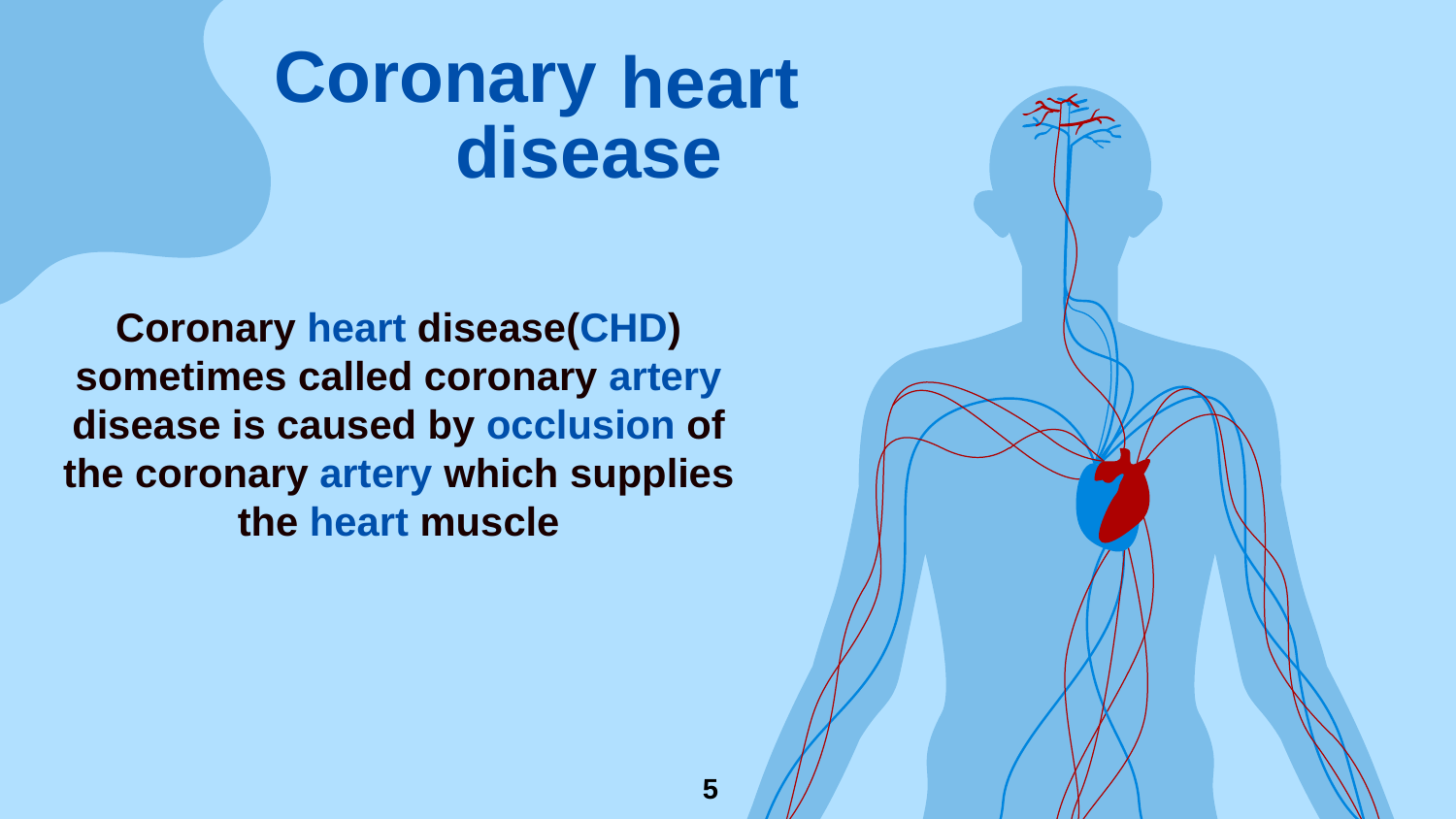

# heart disease
Coronary

Coronary heart disease(CHD) sometimes called coronary artery disease is caused by occlusion of the coronary artery which supplies the heart muscle
5